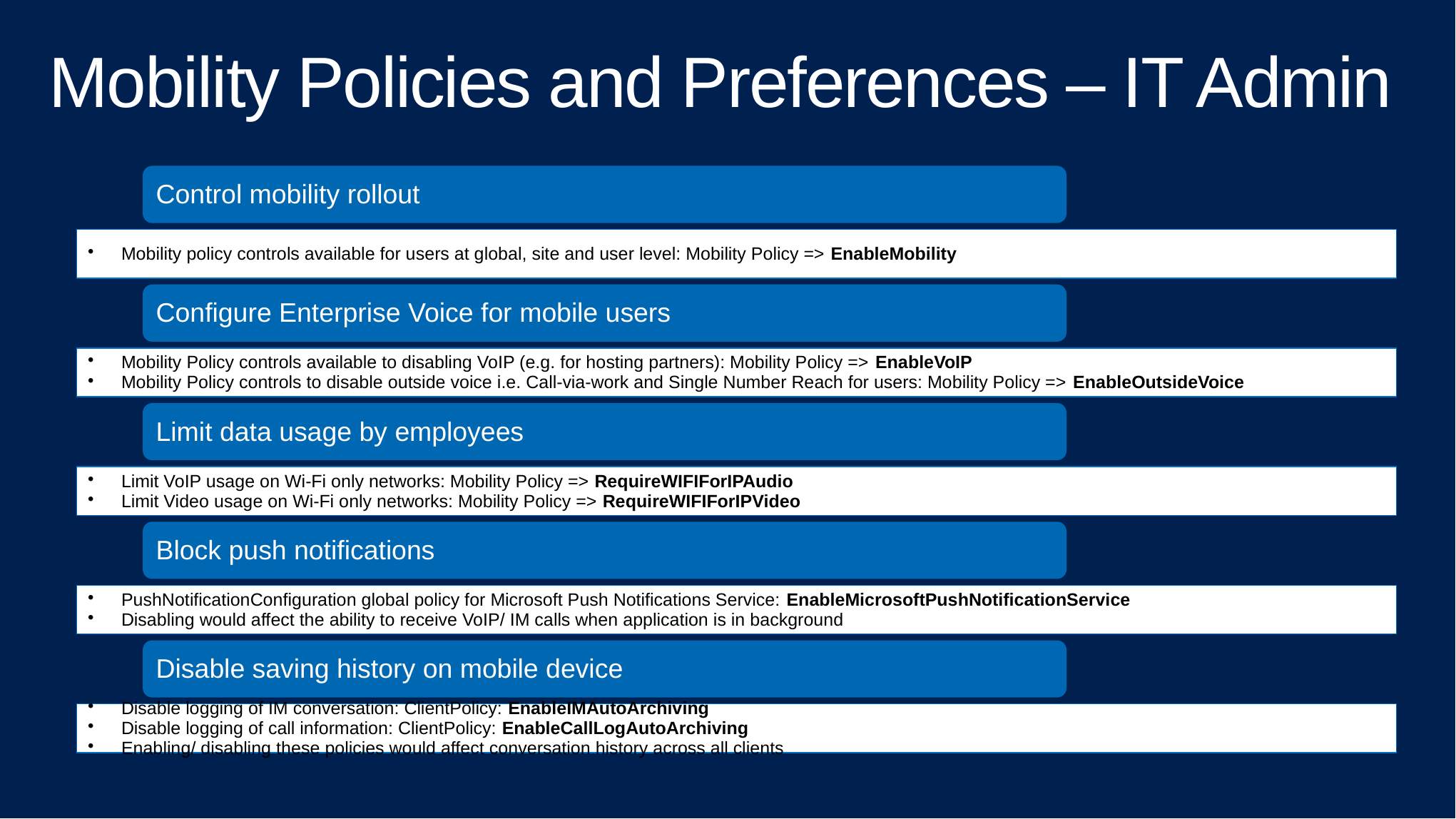

# Mobility Policies and Preferences – IT Admin
Configure Enterprise Voice for mobile users
Block push notifications
Limit VoIP usage on Wi-Fi only networks: Mobility Policy => RequireWIFIForIPAudio
PushNotificationConfiguration global policy for Microsoft Push Notifications Service: EnableMicrosoftPushNotificationService
Disable saving history on mobile device
Disable logging of call information: ClientPolicy: EnableCallLogAutoArchiving
Disable logging of IM conversation: ClientPolicy: EnableIMAutoArchiving
Enabling/ disabling these policies would affect conversation history across all clients
Limit Video usage on Wi-Fi only networks: Mobility Policy => RequireWIFIForIPVideo
Disabling would affect the ability to receive VoIP/ IM calls when application is in background
Control mobility rollout
Mobility policy controls available for users at global, site and user level: Mobility Policy => EnableMobility
Limit data usage by employees
Mobility Policy controls available to disabling VoIP (e.g. for hosting partners): Mobility Policy => EnableVoIP
Mobility Policy controls to disable outside voice i.e. Call-via-work and Single Number Reach for users: Mobility Policy => EnableOutsideVoice